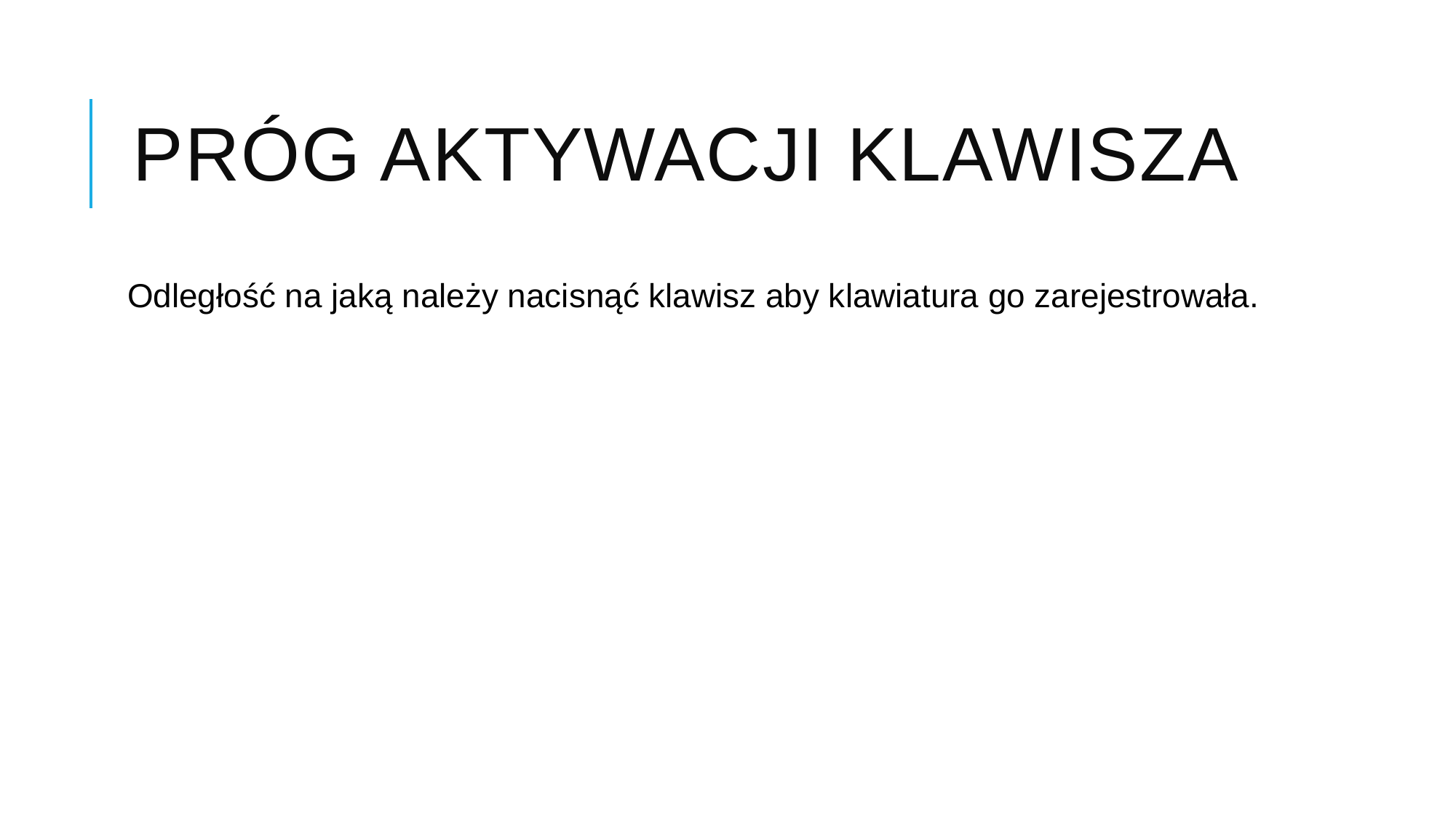

# Próg aktywacji klawisza
Odległość na jaką należy nacisnąć klawisz aby klawiatura go zarejestrowała.